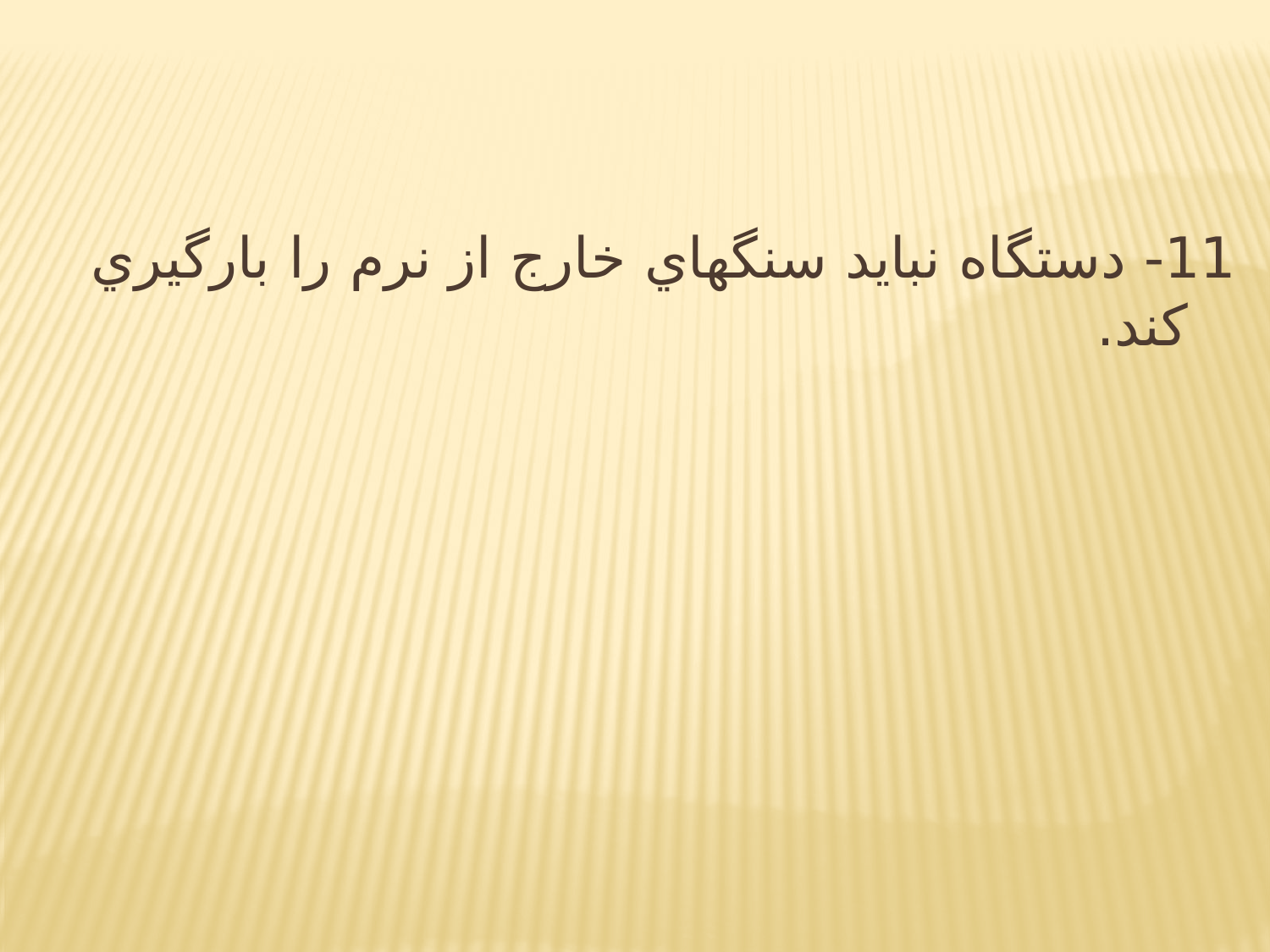

11- دستگاه نبايد سنگهاي خارج از نرم را بارگيري كند.